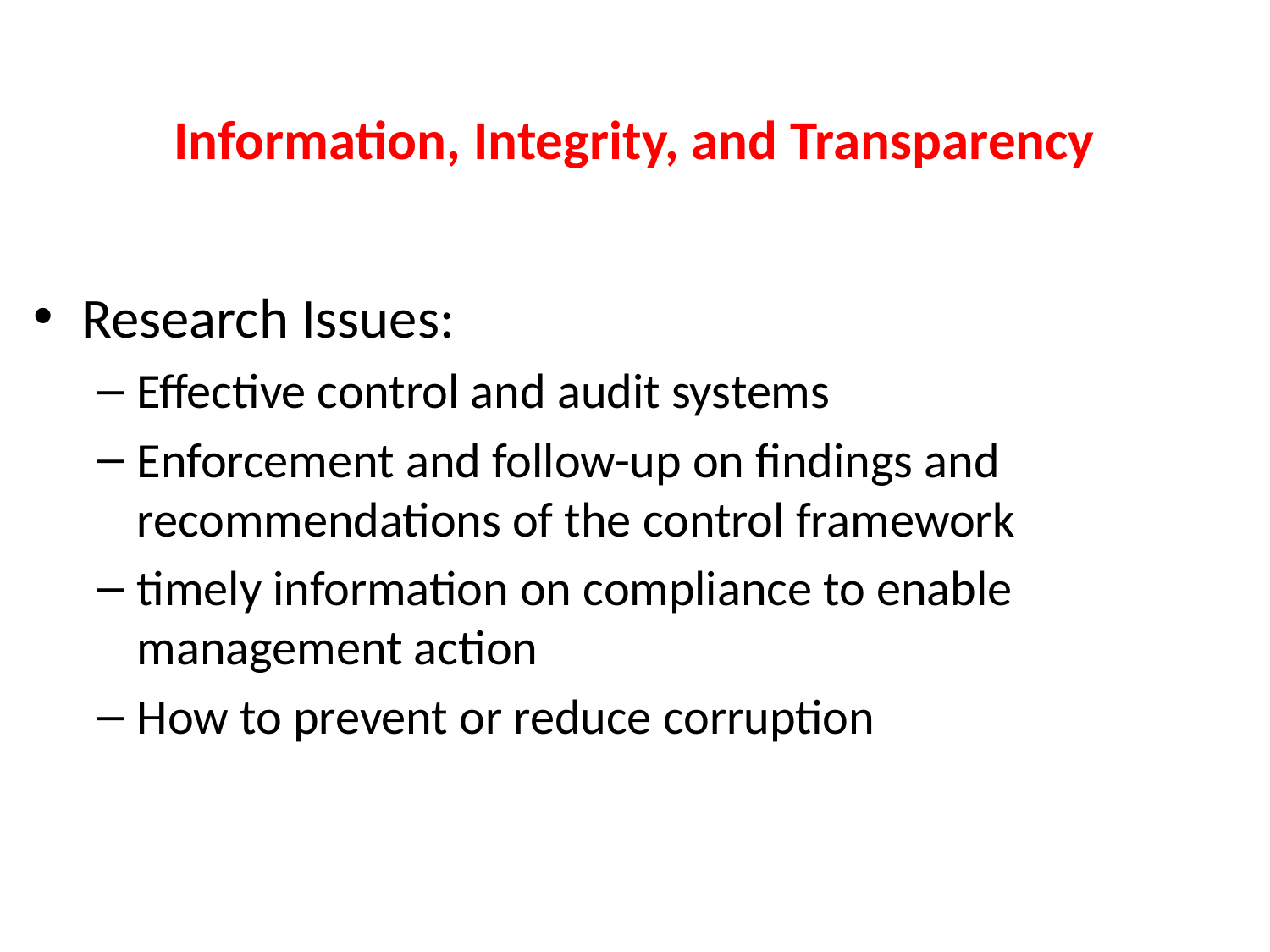

# Information, Integrity, and Transparency
Research Issues:
Effective control and audit systems
Enforcement and follow-up on findings and recommendations of the control framework
timely information on compliance to enable management action
How to prevent or reduce corruption